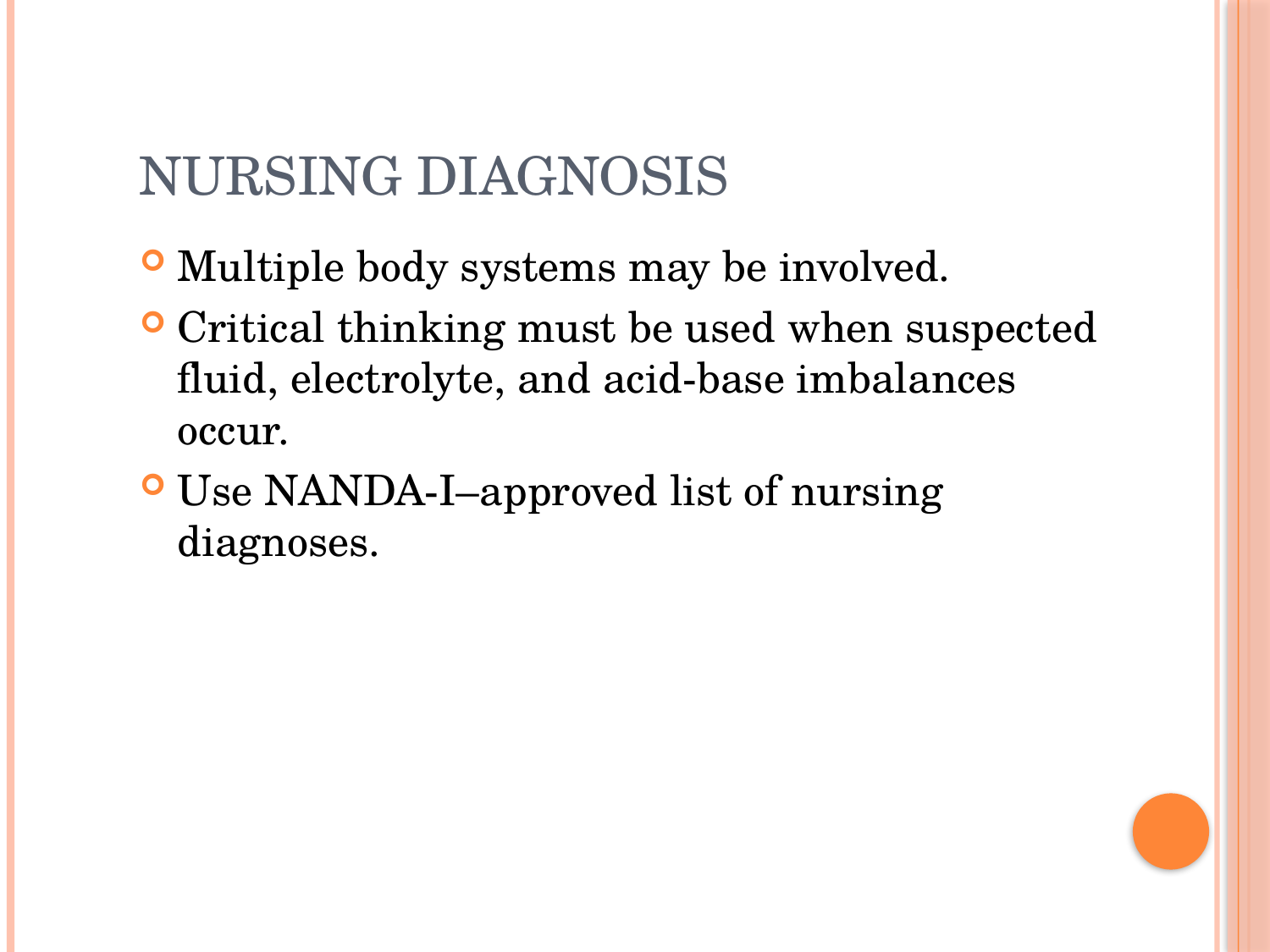

# Nursing Diagnosis
Multiple body systems may be involved.
Critical thinking must be used when suspected fluid, electrolyte, and acid-base imbalances occur.
Use NANDA-I–approved list of nursing diagnoses.